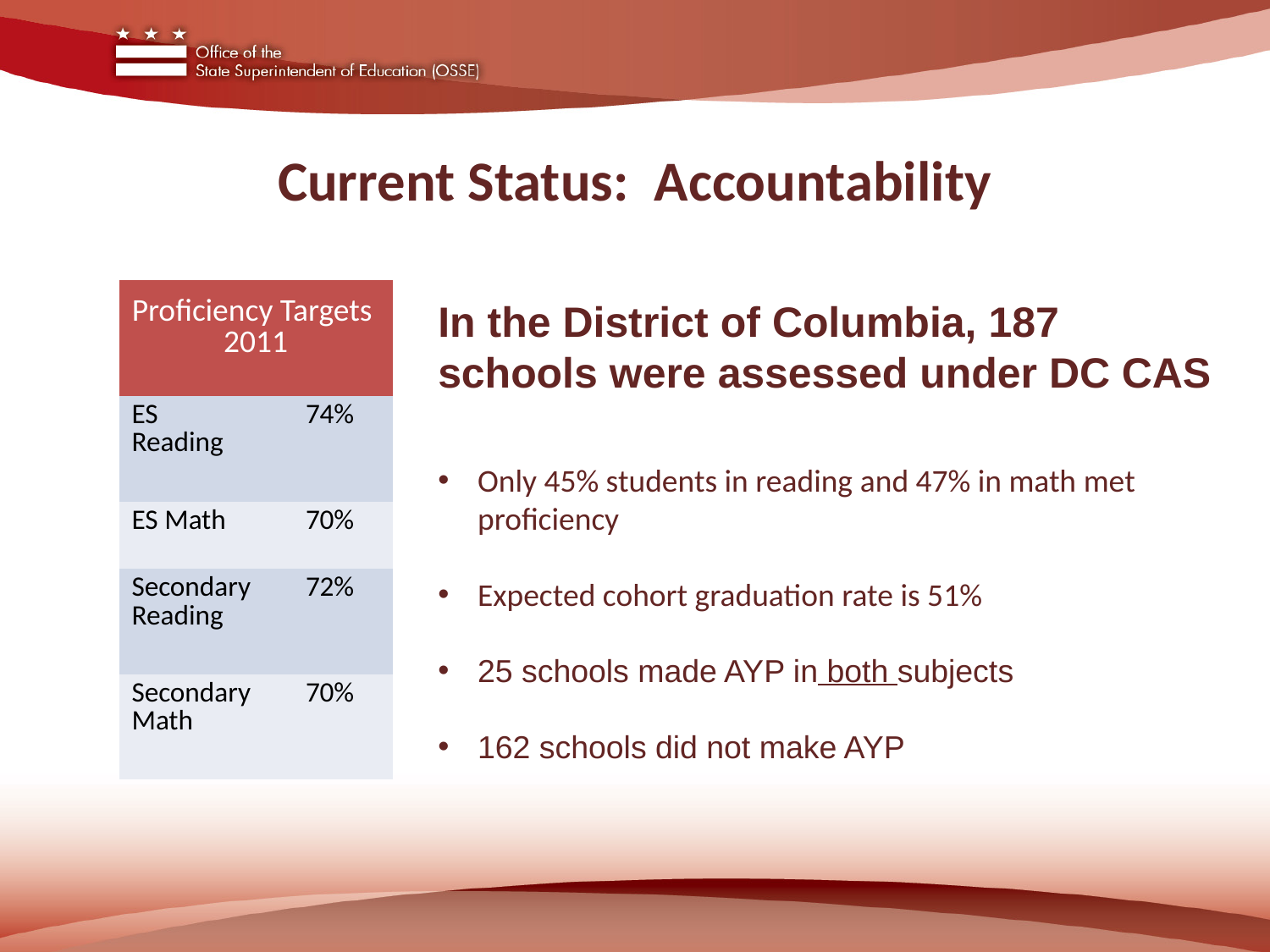

# Current Status:  Accountability
| Proficiency Targets 2011 |  |
| --- | --- |
| ES Reading | 74% |
| ES Math | 70% |
| Secondary Reading | 72% |
| Secondary Math | 70% |
In the District of Columbia, 187 schools were assessed under DC CAS

Only 45% students in reading and 47% in math met proficiency

Expected cohort graduation rate is 51%

25 schools made AYP in both subjects

162 schools did not make AYP